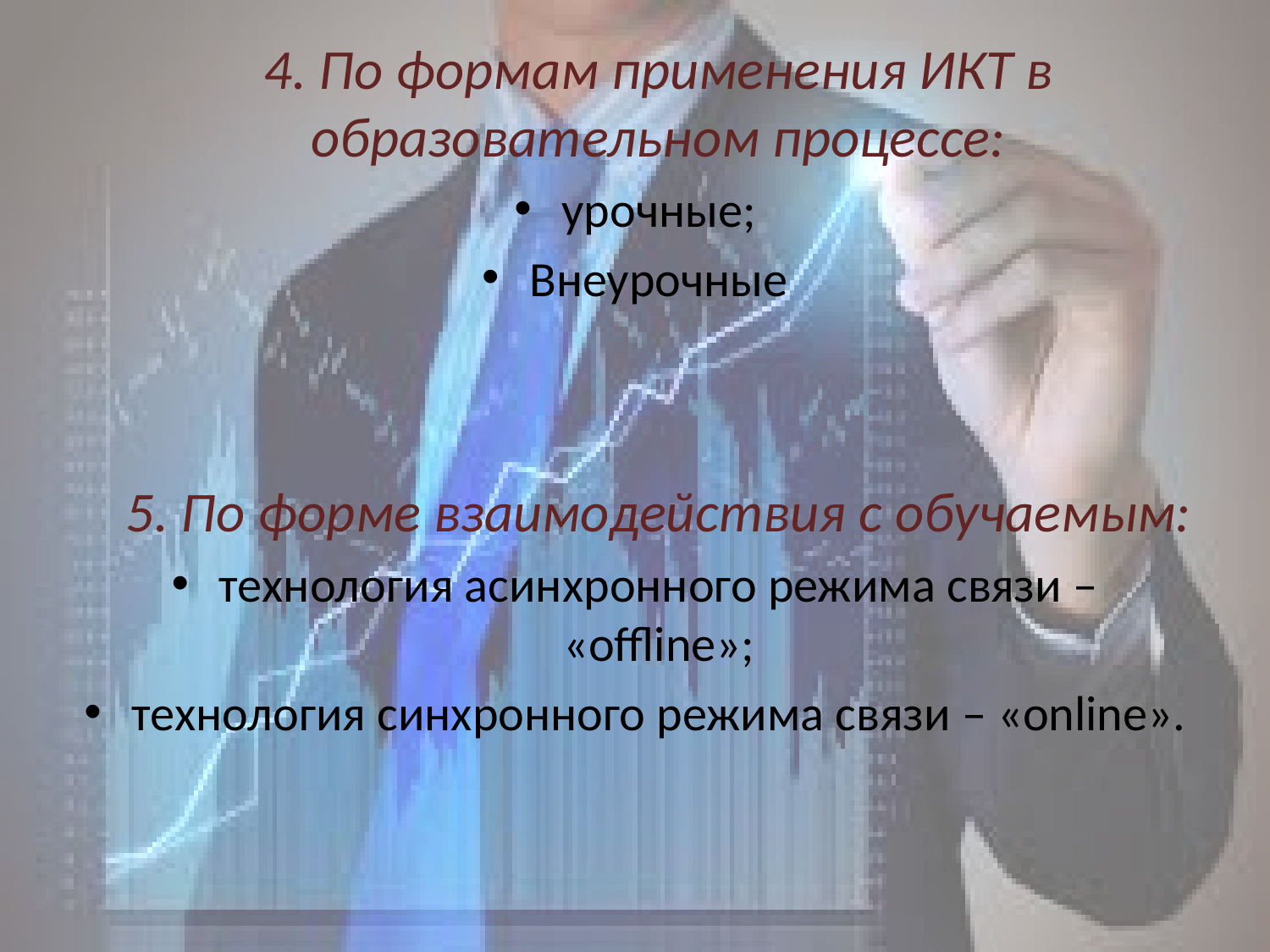

4. По формам применения ИКТ в образовательном процессе:
урочные;
Внеурочные

	5. По форме взаимодействия с обучаемым:
технология асинхронного режима связи – «offline»;
технология синхронного режима связи – «online».